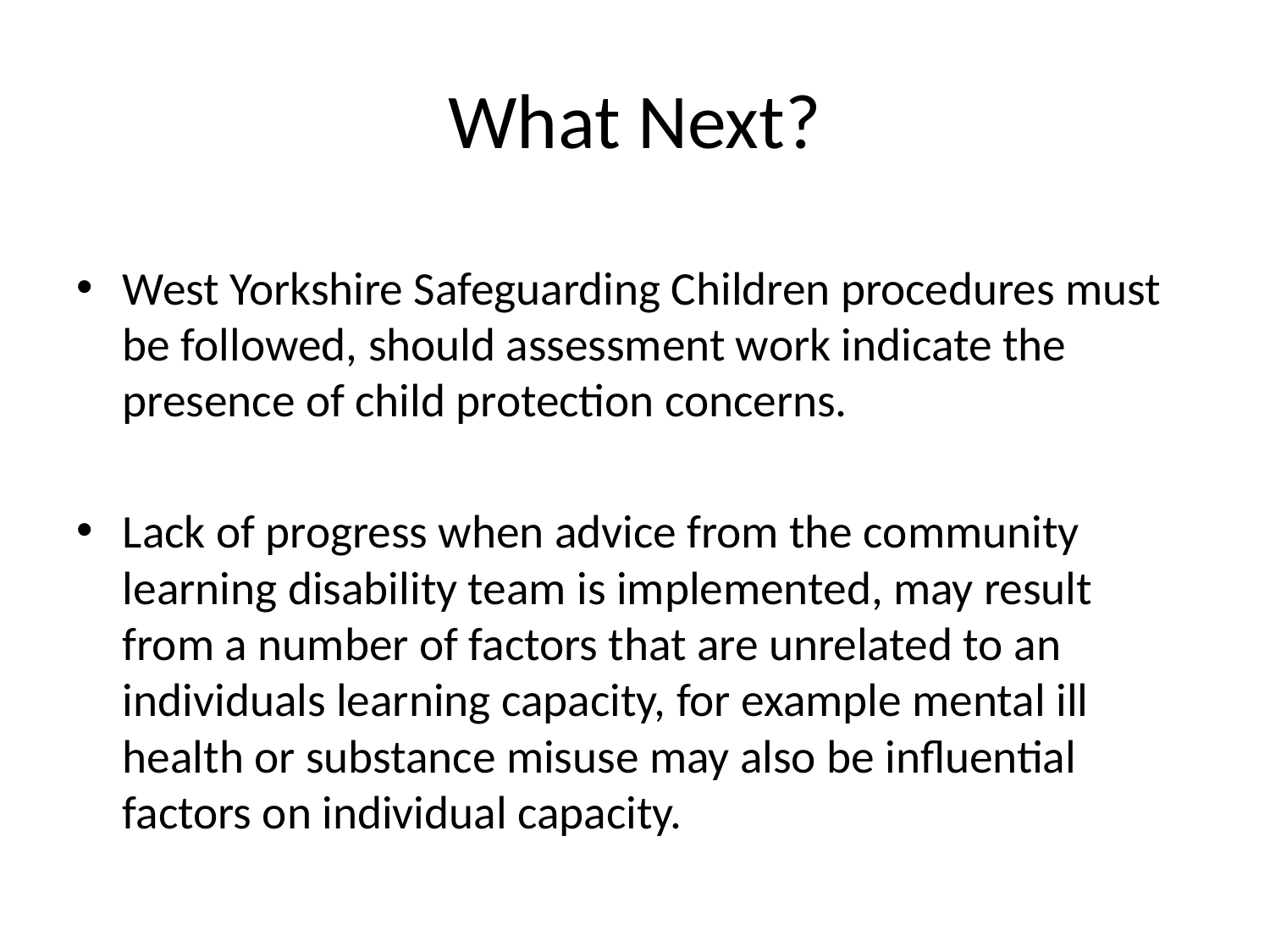

# What Next?

West Yorkshire Safeguarding Children procedures must be followed, should assessment work indicate the presence of child protection concerns.

Lack of progress when advice from the community learning disability team is implemented, may result from a number of factors that are unrelated to an individuals learning capacity, for example mental ill health or substance misuse may also be influential factors on individual capacity.